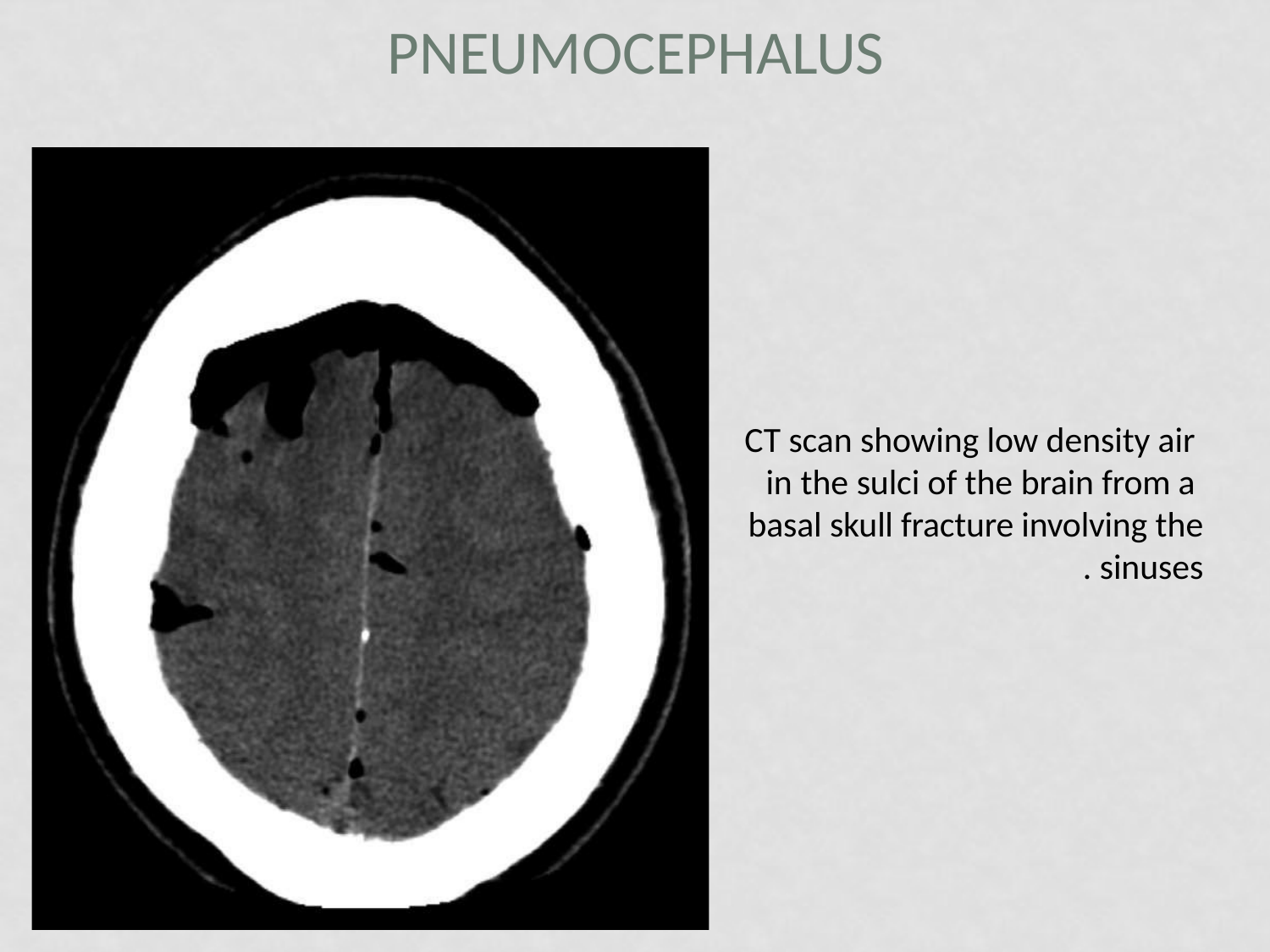

# Pneumocephalus

CT scan showing low density air  in the sulci of the brain from a  basal skull fracture involving the  sinuses.